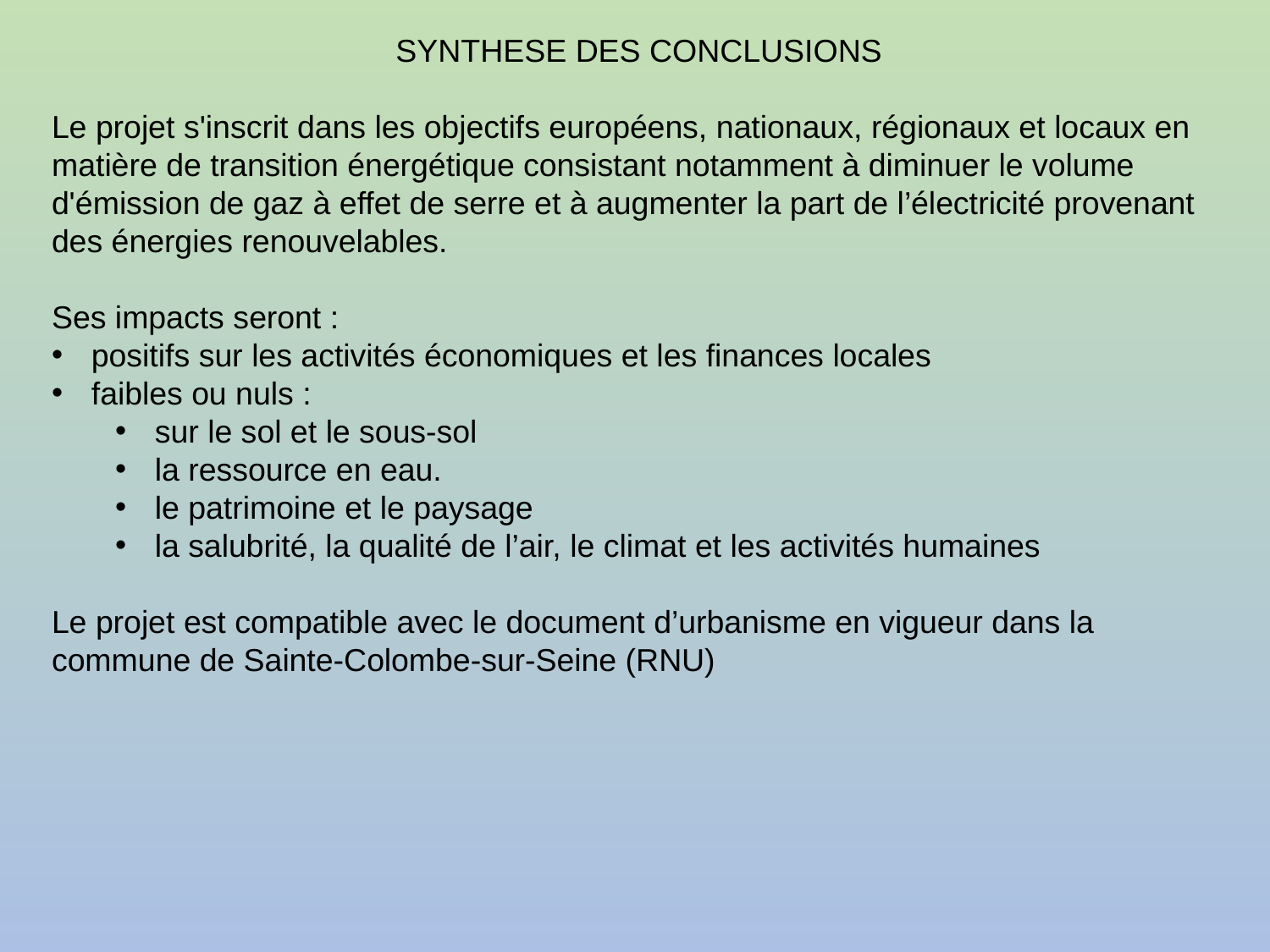

SYNTHESE DES CONCLUSIONS

Le projet s'inscrit dans les objectifs européens, nationaux, régionaux et locaux en matière de transition énergétique consistant notamment à diminuer le volume d'émission de gaz à effet de serre et à augmenter la part de l’électricité provenant des énergies renouvelables.

Ses impacts seront :
positifs sur les activités économiques et les finances locales
faibles ou nuls :
sur le sol et le sous-sol
la ressource en eau.
le patrimoine et le paysage
la salubrité, la qualité de l’air, le climat et les activités humaines

Le projet est compatible avec le document d’urbanisme en vigueur dans la commune de Sainte-Colombe-sur-Seine (RNU)